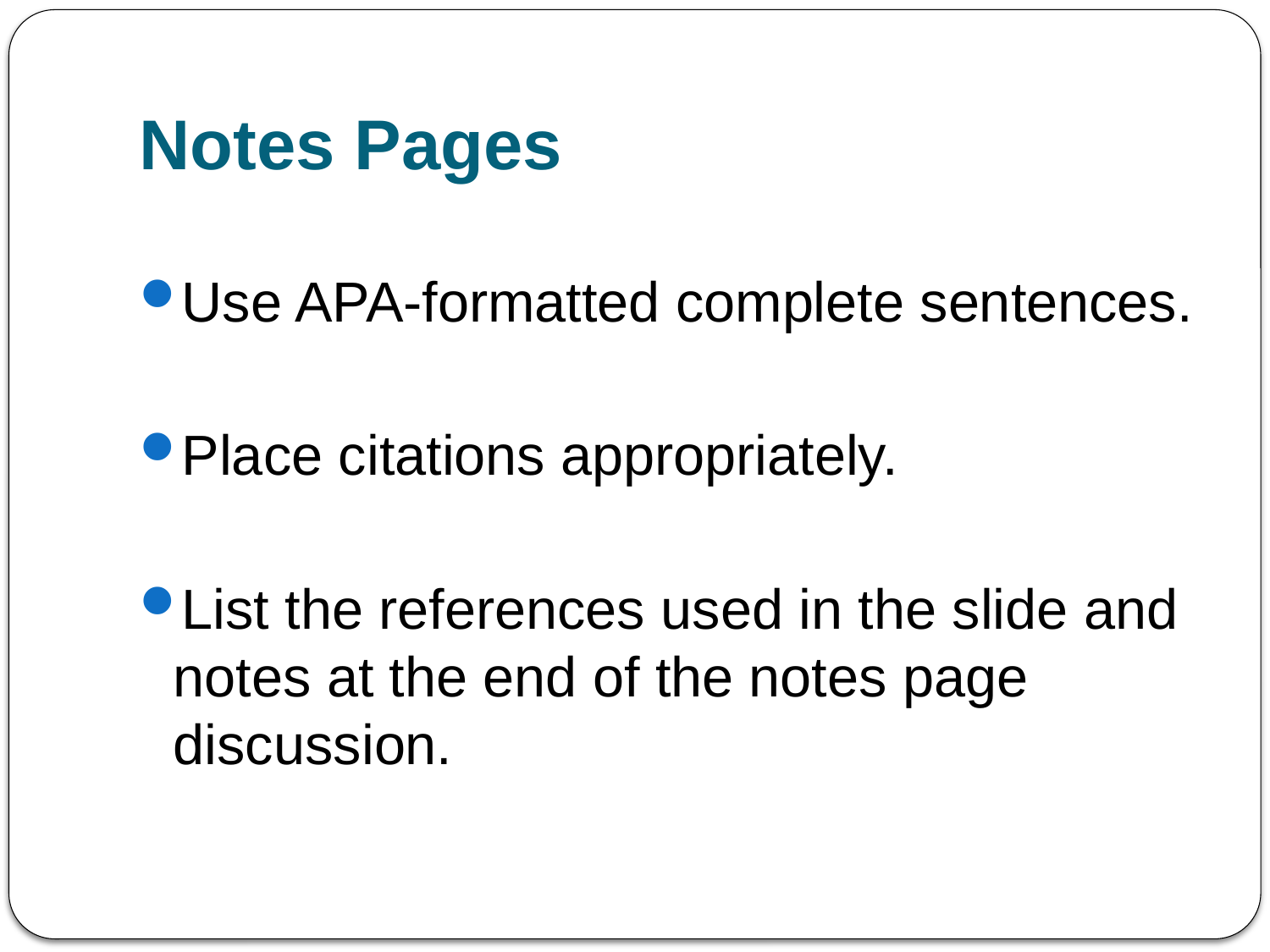

# Notes Pages

Use APA-formatted complete sentences.

Place citations appropriately.

List the references used in the slide and notes at the end of the notes page discussion.